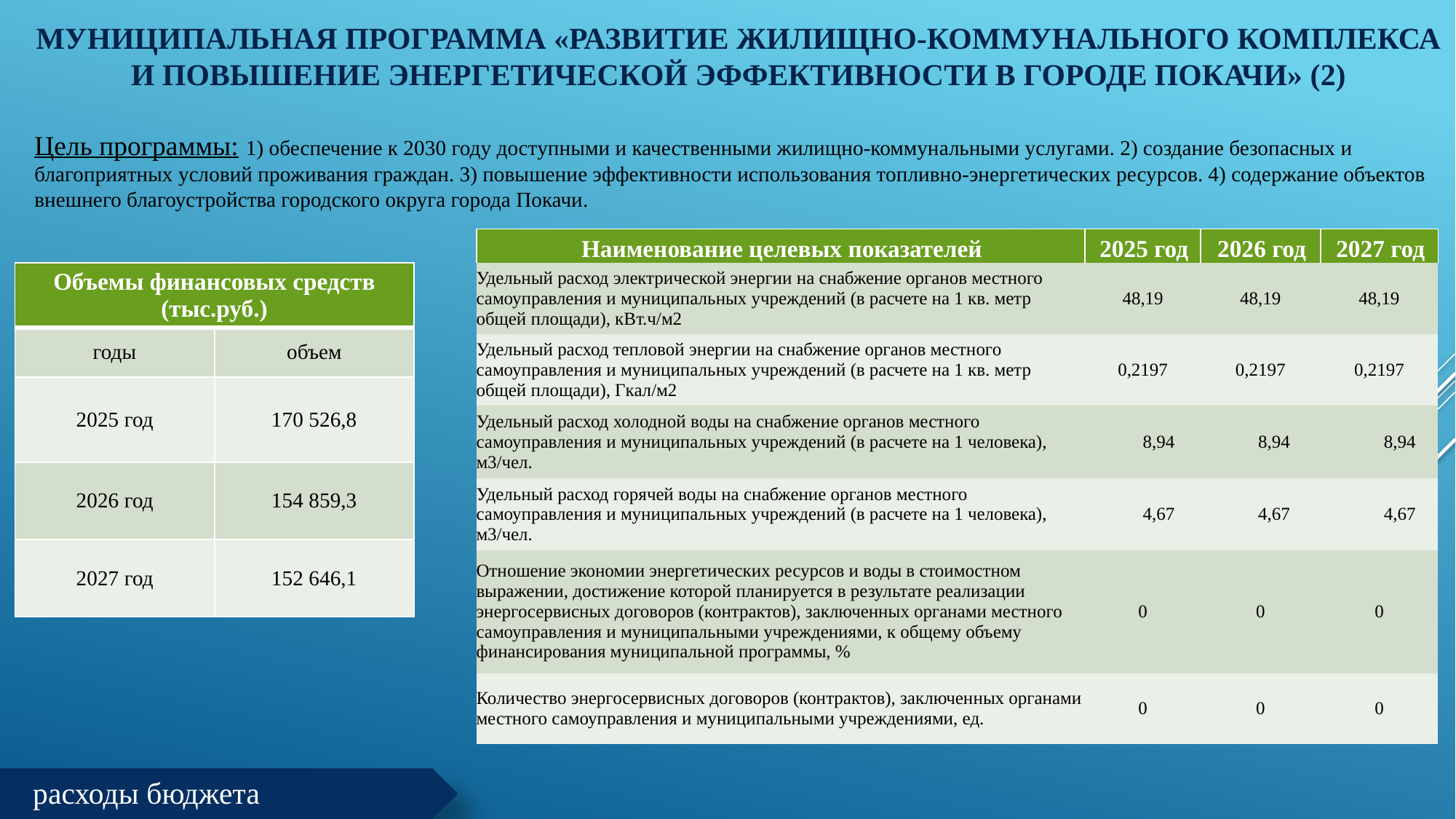

# Муниципальная программа «Развитие жилищно-коммунального комплекса и повышение энергетической эффективности в городе Покачи» (2)
Цель программы: 1) обеспечение к 2030 году доступными и качественными жилищно-коммунальными услугами. 2) создание безопасных и благоприятных условий проживания граждан. 3) повышение эффективности использования топливно-энергетических ресурсов. 4) содержание объектов внешнего благоустройства городского округа города Покачи.

| Наименование целевых показателей | 2025 год | 2026 год | 2027 год |
| --- | --- | --- | --- |
| Удельный расход электрической энергии на снабжение органов местного самоуправления и муниципальных учреждений (в расчете на 1 кв. метр общей площади), кВт.ч/м2 | 48,19 | 48,19 | 48,19 |
| Удельный расход тепловой энергии на снабжение органов местного самоуправления и муниципальных учреждений (в расчете на 1 кв. метр общей площади), Гкал/м2 | 0,2197 | 0,2197 | 0,2197 |
| Удельный расход холодной воды на снабжение органов местного самоуправления и муниципальных учреждений (в расчете на 1 человека), м3/чел. | 8,94 | 8,94 | 8,94 |
| Удельный расход горячей воды на снабжение органов местного самоуправления и муниципальных учреждений (в расчете на 1 человека), м3/чел. | 4,67 | 4,67 | 4,67 |
| Отношение экономии энергетических ресурсов и воды в стоимостном выражении, достижение которой планируется в результате реализации энергосервисных договоров (контрактов), заключенных органами местного самоуправления и муниципальными учреждениями, к общему объему финансирования муниципальной программы, % | 0 | 0 | 0 |
| Количество энергосервисных договоров (контрактов), заключенных органами местного самоуправления и муниципальными учреждениями, ед. | 0 | 0 | 0 |
| Объемы финансовых средств (тыс.руб.) |  |
| --- | --- |
| годы | объем |
| 2025 год | 170 526,8 |
| 2026 год | 154 859,3 |
| 2027 год | 152 646,1 |

расходы бюджета